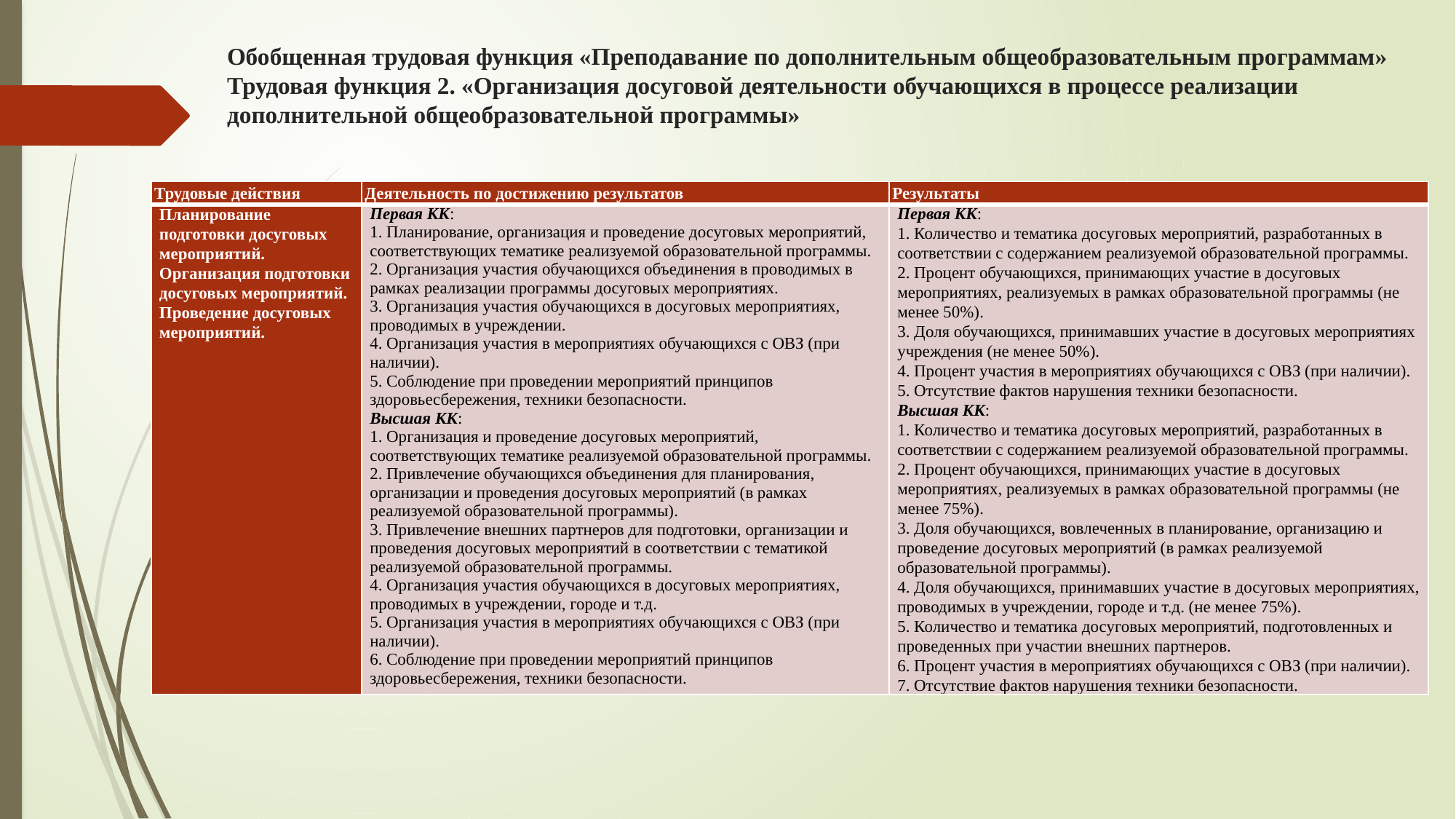

# Обобщенная трудовая функция «Преподавание по дополнительным общеобразовательным программам» Трудовая функция 2. «Организация досуговой деятельности обучающихся в процессе реализации дополнительной общеобразовательной программы»
| Трудовые действия | Деятельность по достижению результатов | Результаты |
| --- | --- | --- |
| Планирование подготовки досуговых мероприятий. Организация подготовки досуговых мероприятий. Проведение досуговых мероприятий. | Первая КК: 1. Планирование, организация и проведение досуговых мероприятий, соответствующих тематике реализуемой образовательной программы. 2. Организация участия обучающихся объединения в проводимых в рамках реализации программы досуговых мероприятиях. 3. Организация участия обучающихся в досуговых мероприятиях, проводимых в учреждении. 4. Организация участия в мероприятиях обучающихся с ОВЗ (при наличии). 5. Соблюдение при проведении мероприятий принципов здоровьесбережения, техники безопасности. Высшая КК: 1. Организация и проведение досуговых мероприятий, соответствующих тематике реализуемой образовательной программы. 2. Привлечение обучающихся объединения для планирования, организации и проведения досуговых мероприятий (в рамках реализуемой образовательной программы). 3. Привлечение внешних партнеров для подготовки, организации и проведения досуговых мероприятий в соответствии с тематикой реализуемой образовательной программы. 4. Организация участия обучающихся в досуговых мероприятиях, проводимых в учреждении, городе и т.д. 5. Организация участия в мероприятиях обучающихся с ОВЗ (при наличии). 6. Соблюдение при проведении мероприятий принципов здоровьесбережения, техники безопасности. | Первая КК: 1. Количество и тематика досуговых мероприятий, разработанных в соответствии с содержанием реализуемой образовательной программы. 2. Процент обучающихся, принимающих участие в досуговых мероприятиях, реализуемых в рамках образовательной программы (не менее 50%). 3. Доля обучающихся, принимавших участие в досуговых мероприятиях учреждения (не менее 50%). 4. Процент участия в мероприятиях обучающихся с ОВЗ (при наличии). 5. Отсутствие фактов нарушения техники безопасности. Высшая КК: 1. Количество и тематика досуговых мероприятий, разработанных в соответствии с содержанием реализуемой образовательной программы. 2. Процент обучающихся, принимающих участие в досуговых мероприятиях, реализуемых в рамках образовательной программы (не менее 75%). 3. Доля обучающихся, вовлеченных в планирование, организацию и проведение досуговых мероприятий (в рамках реализуемой образовательной программы). 4. Доля обучающихся, принимавших участие в досуговых мероприятиях, проводимых в учреждении, городе и т.д. (не менее 75%). 5. Количество и тематика досуговых мероприятий, подготовленных и проведенных при участии внешних партнеров. 6. Процент участия в мероприятиях обучающихся с ОВЗ (при наличии). 7. Отсутствие фактов нарушения техники безопасности. |